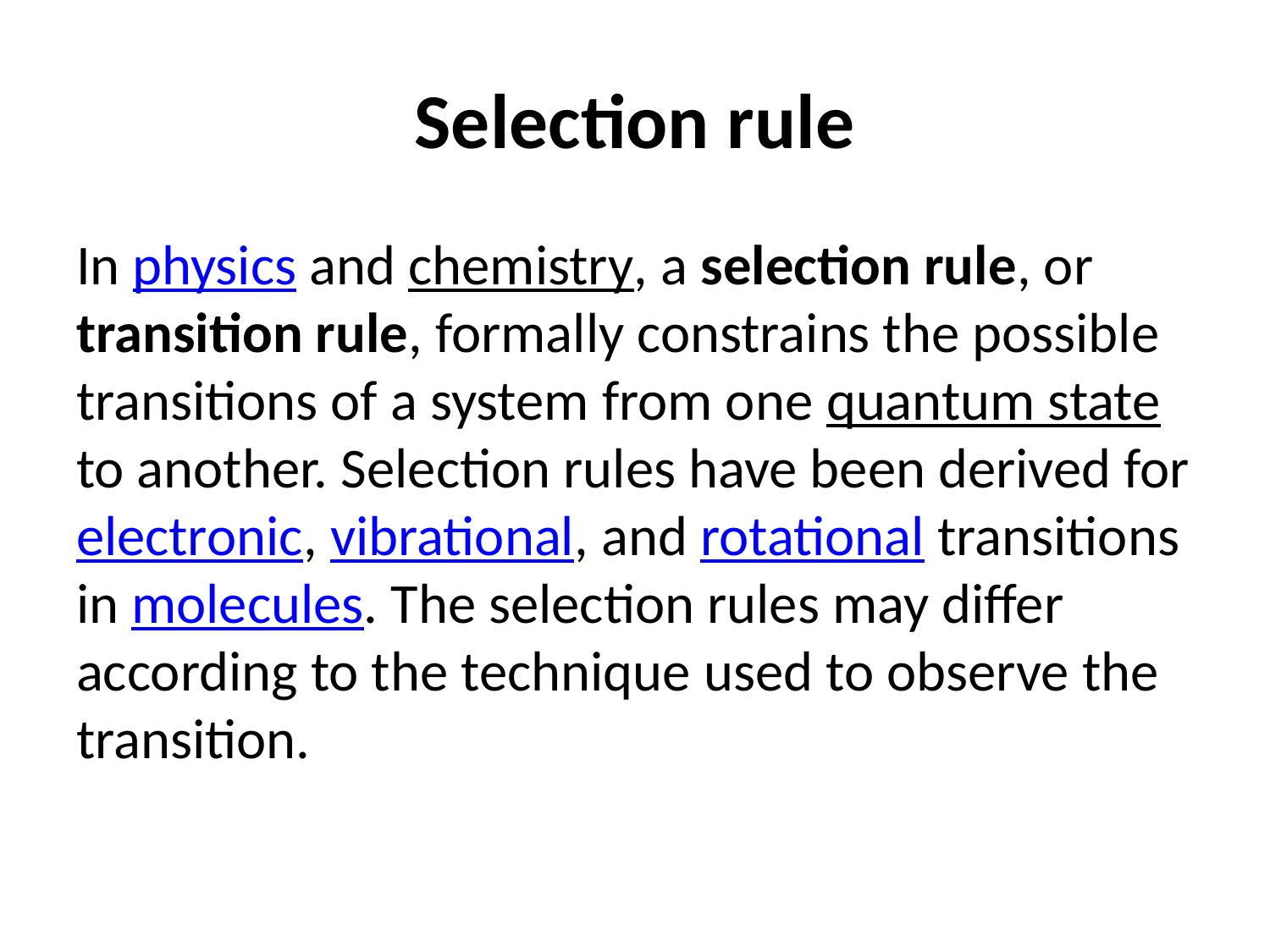

# Selection rule
In physics and chemistry, a selection rule, or transition rule, formally constrains the possible transitions of a system from one quantum state to another. Selection rules have been derived for electronic, vibrational, and rotational transitions in molecules. The selection rules may differ according to the technique used to observe the transition.